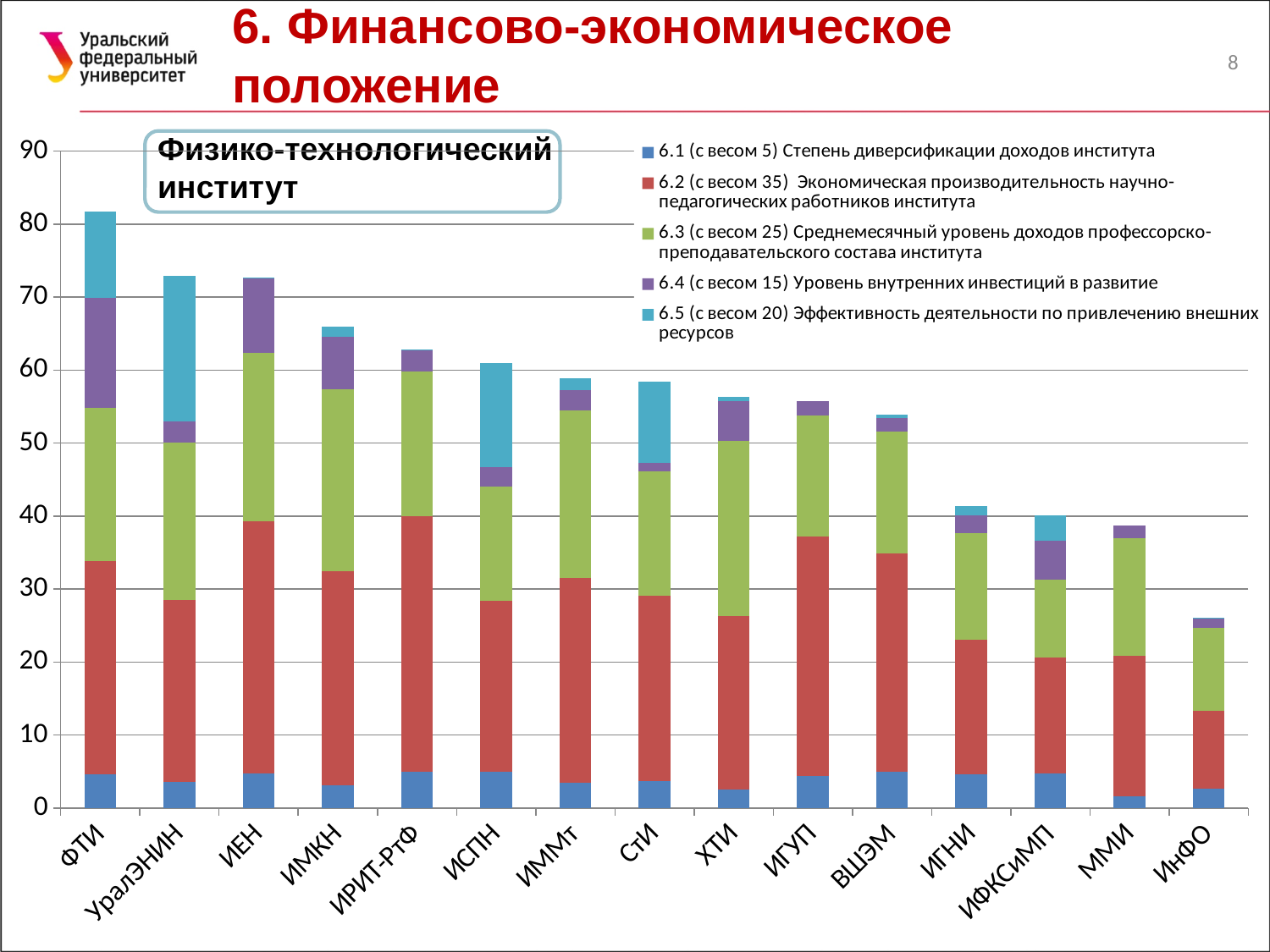

6. Финансово-экономическое
положение
8
Физико-технологический институт

### Chart

| Category | 6.1 (с весом 5) Степень диверсификации доходов института  | 6.2 (с весом 35)  Экономическая производительность научно-педагогических работников института | 6.3 (с весом 25) Среднемесячный уровень доходов профессорско-преподавательского состава института | 6.4 (с весом 15) Уровень внутренних инвестиций в развитие | 6.5 (с весом 20) Эффективность деятельности по привлечению внешних ресурсов |
|---|---|---|---|---|---|
| ФТИ | 4.62173281935218 | 29.24184966488366 | 20.99495411614409 | 15.0 | 11.908537710160388 |
| УралЭНИН | 3.5464446928233375 | 25.007095400400065 | 21.48010622319009 | 2.927377175894216 | 20.0 |
| ИЕН | 4.77754367890369 | 34.52586677229655 | 23.076965818596243 | 10.155612174886535 | 0.10134726338112665 |
| ИМКН | 3.1395331679184304 | 29.282087101550044 | 25.0 | 7.141257432752514 | 1.434055858360189 |
| ИРИТ-РтФ | 4.968218580732666 | 35.0 | 19.865973708474208 | 2.97806902373797 | 0.057849122689640514 |
| ИСПН | 5.0 | 23.396366994488478 | 15.602414683656745 | 2.6743864428794275 | 14.30450808772374 |
| ИММт | 3.4729289011161897 | 28.065174108515485 | 22.939193179495955 | 2.781951518207365 | 1.6223610860581261 |
| СтИ | 3.6403649488020067 | 25.419053908886436 | 17.070595076560934 | 1.1308054215570458 | 11.209893175741952 |
| ХТИ | 2.5292967052431417 | 23.74935509580714 | 24.011870885630263 | 5.475768335395832 | 0.5881807585374947 |
| ИГУП | 4.3749035655780935 | 32.849366921971935 | 16.515866675234893 | 2.05823056812348 | 0.0 |
| ВШЭМ | 4.955179260243004 | 29.93549383707305 | 16.716873461306896 | 1.7849236744384664 | 0.4836976516252993 |
| ИГНИ | 4.599167352767707 | 18.435679939125627 | 14.66289740605628 | 2.3607177237012547 | 1.2766612635219443 |
| ИФКСиМП | 4.752584973311269 | 15.851154071661608 | 10.656993378492787 | 5.39081615872252 | 3.4044300360585176 |
| ММИ | 1.5751712538481506 | 19.28880300512255 | 16.05259016038258 | 1.7899853763210494 | 0.0 |
| ИнФО | 2.5850831820531406 | 10.779290409969608 | 11.254167403636135 | 1.4177323349948998 | 0.05356538276557043 |